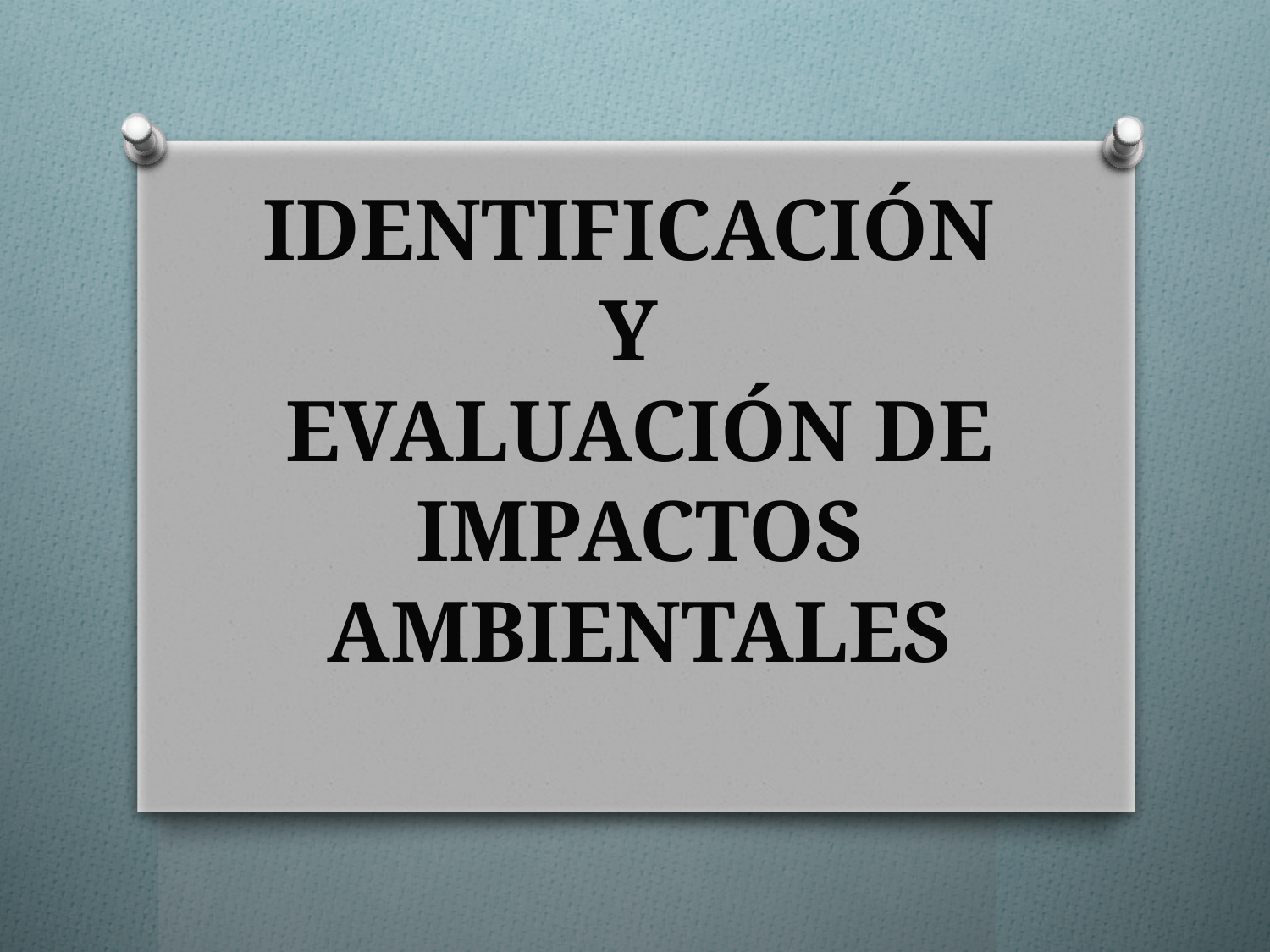

# IDENTIFICACIÓN Y EVALUACIÓN DE IMPACTOS AMBIENTALES